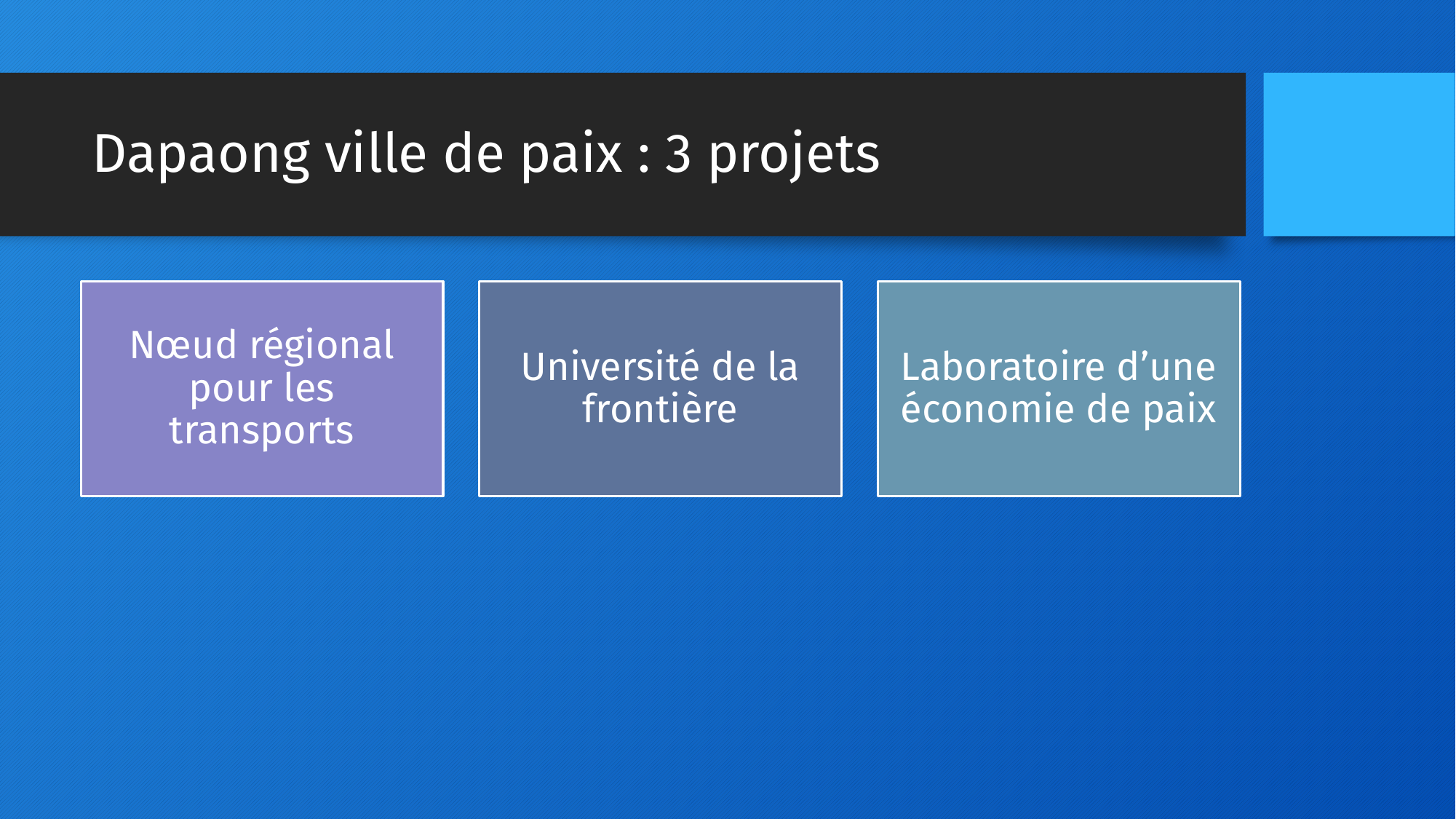

# Dapaong ville de paix : 3 projets
Nœud régional pour les transports
Université de la frontière
Laboratoire d’une économie de paix